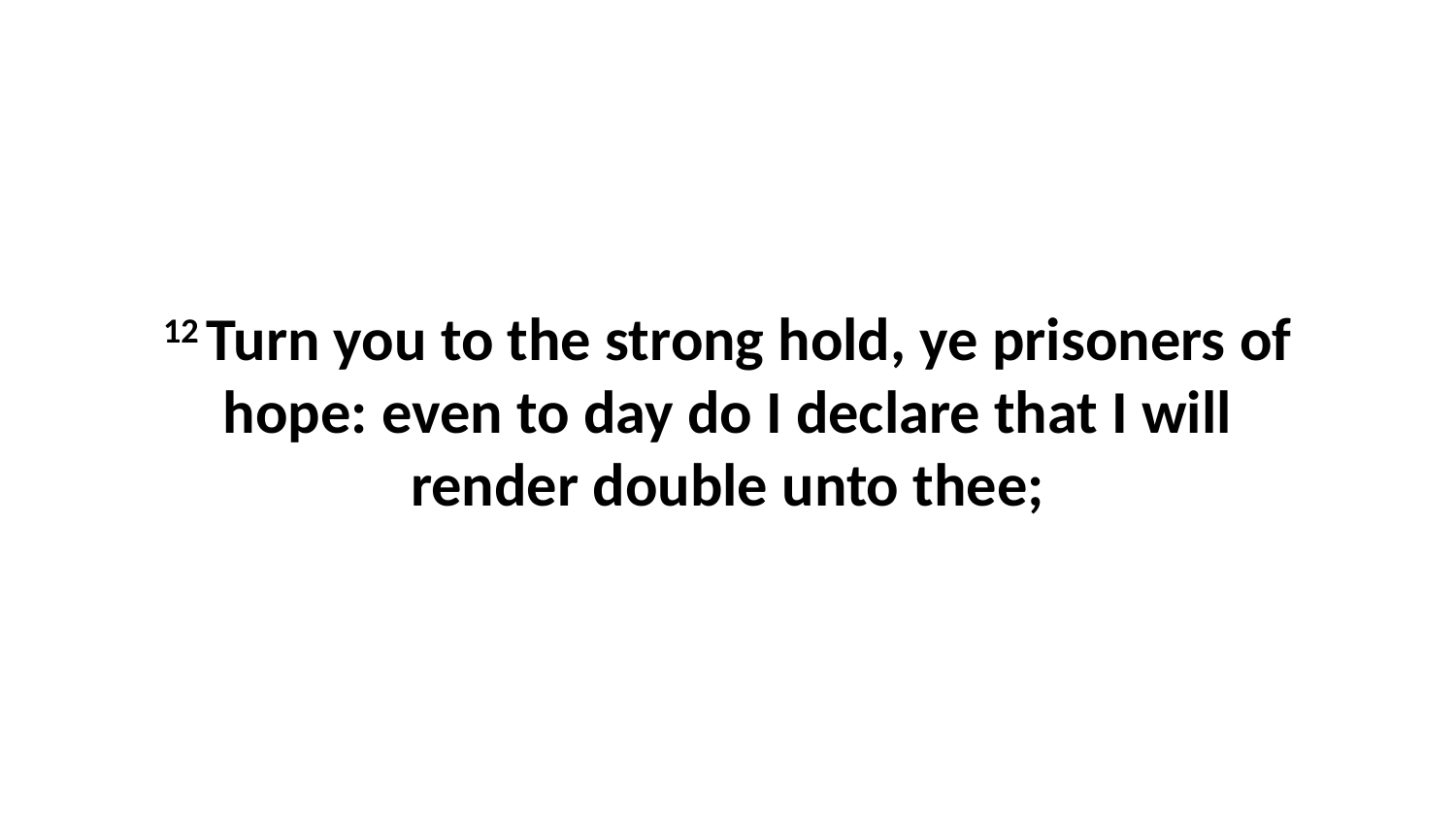

12 Turn you to the strong hold, ye prisoners of hope: even to day do I declare that I will render double unto thee;